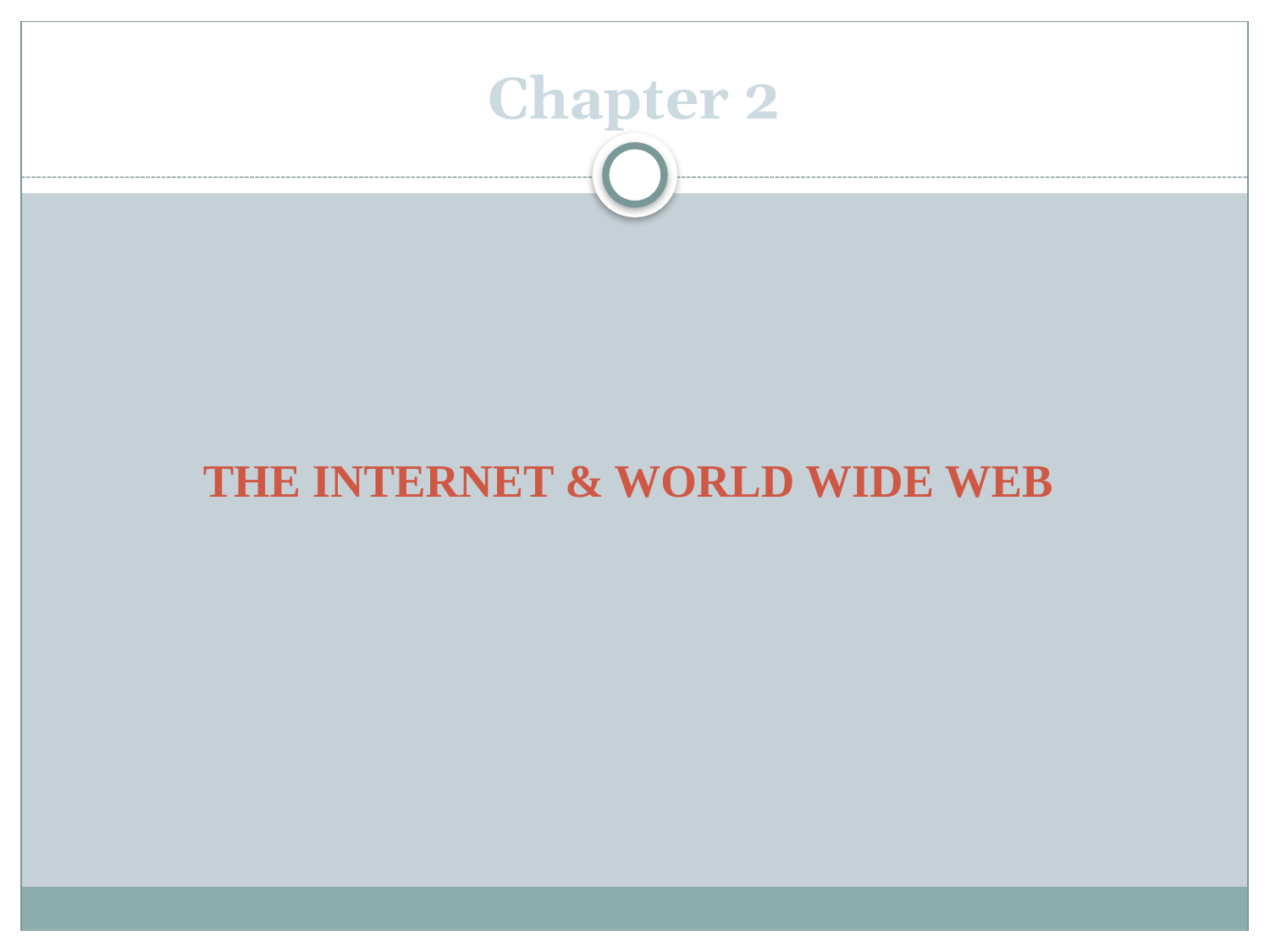

# Chapter 2
The Internet & World Wide Web